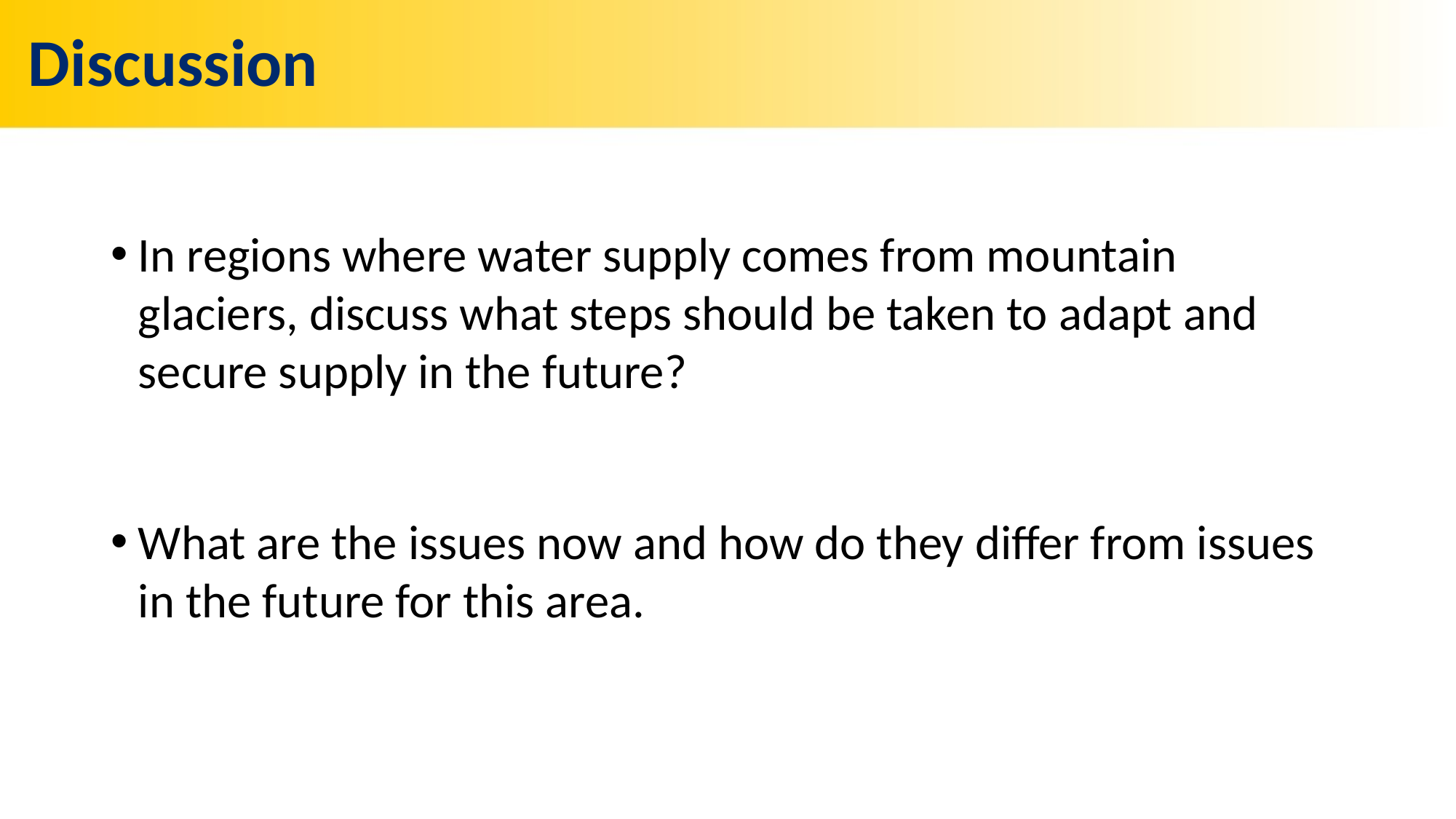

# Discussion
In regions where water supply comes from mountain glaciers, discuss what steps should be taken to adapt and secure supply in the future?

What are the issues now and how do they differ from issues in the future for this area.